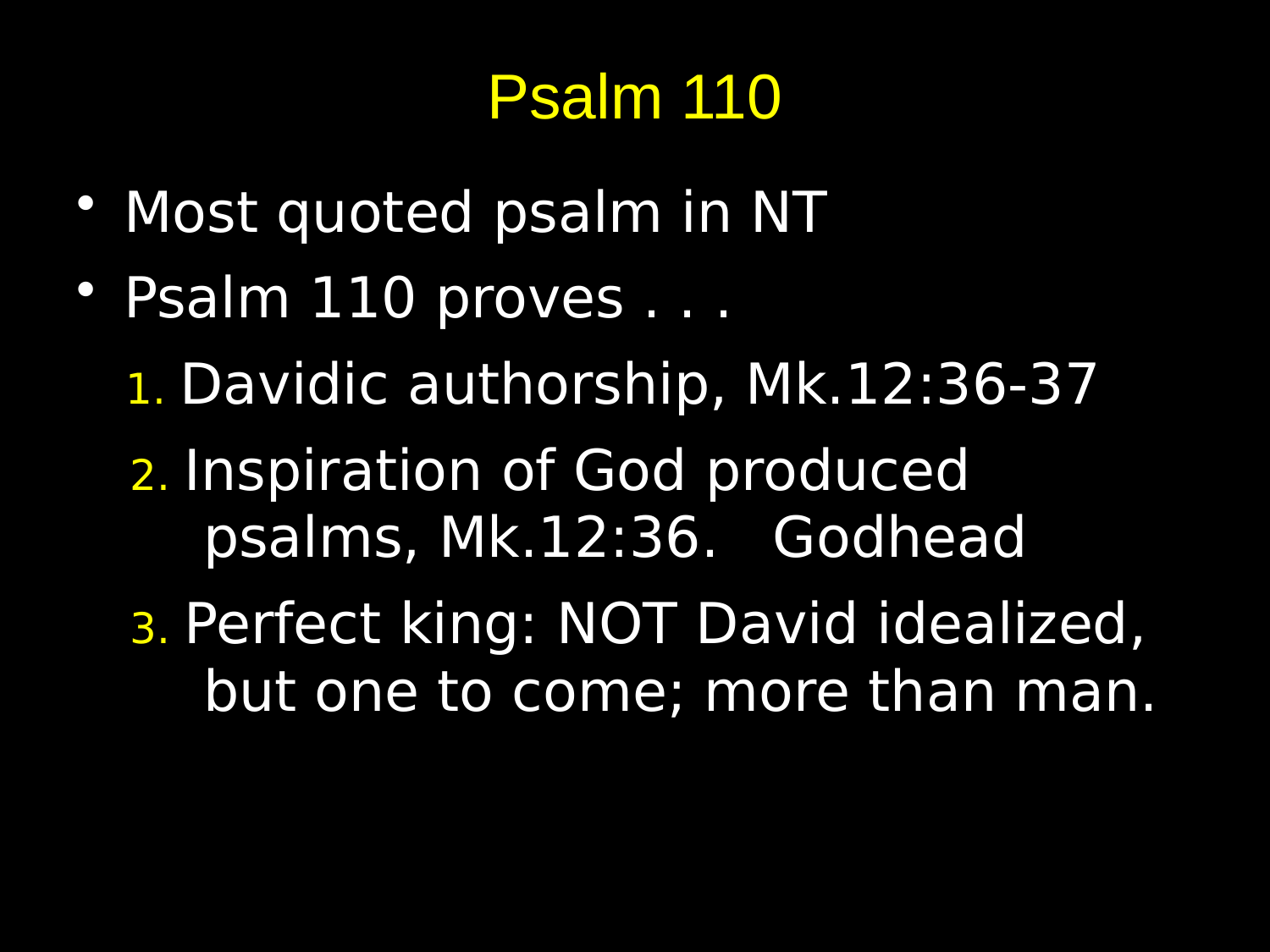

# Psalm 110
Most quoted psalm in NT
Psalm 110 proves . . .
   1. Davidic authorship, Mk.12:36-37
   2. Inspiration of God produced 	 	psalms, Mk.12:36.   Godhead
   3. Perfect king: NOT David idealized, 	but one to come; more than man.